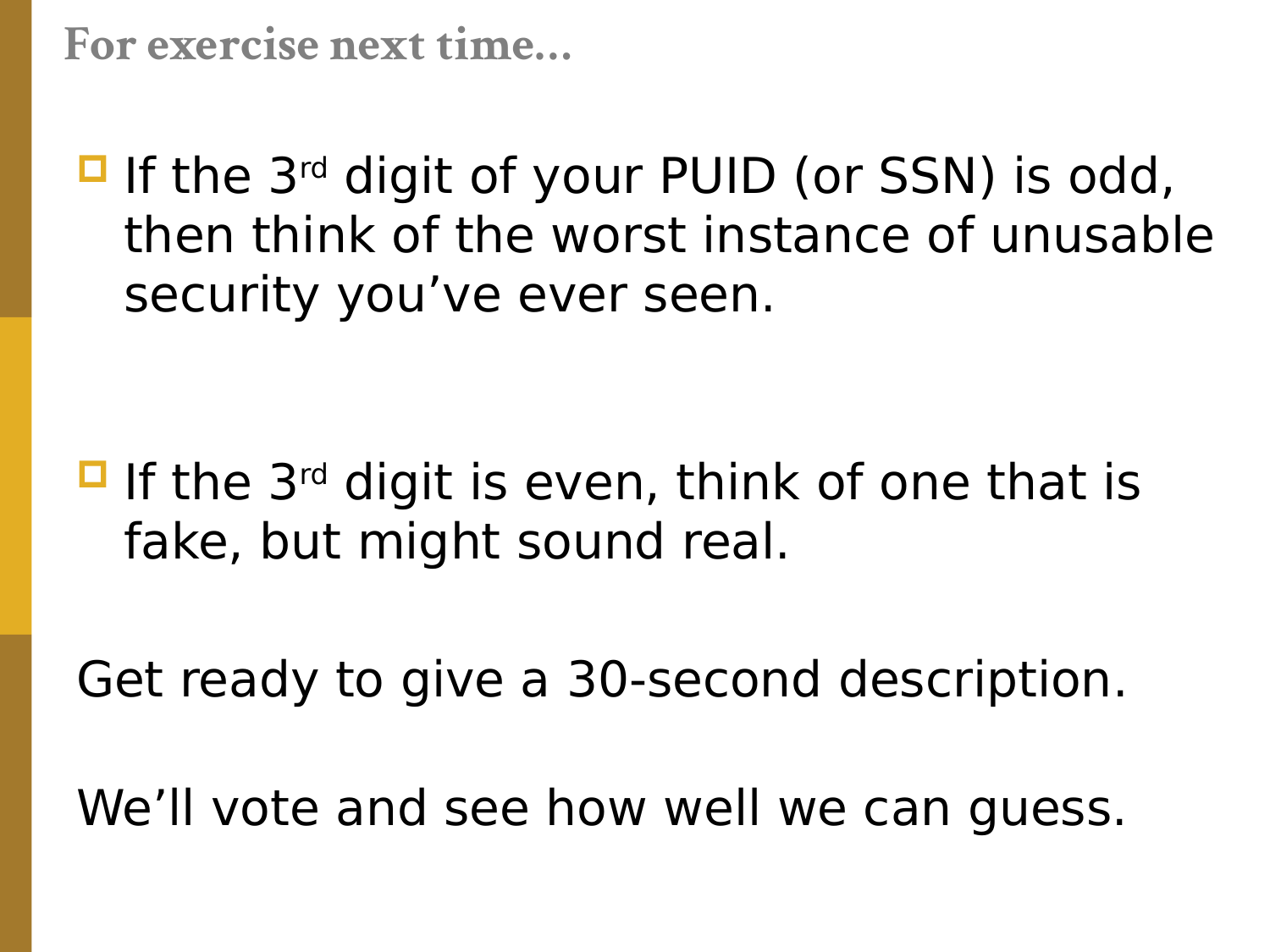

# For exercise next time…
If the 3rd digit of your PUID (or SSN) is odd, then think of the worst instance of unusable security you’ve ever seen.
If the 3rd digit is even, think of one that is fake, but might sound real.

Get ready to give a 30-second description.
We’ll vote and see how well we can guess.